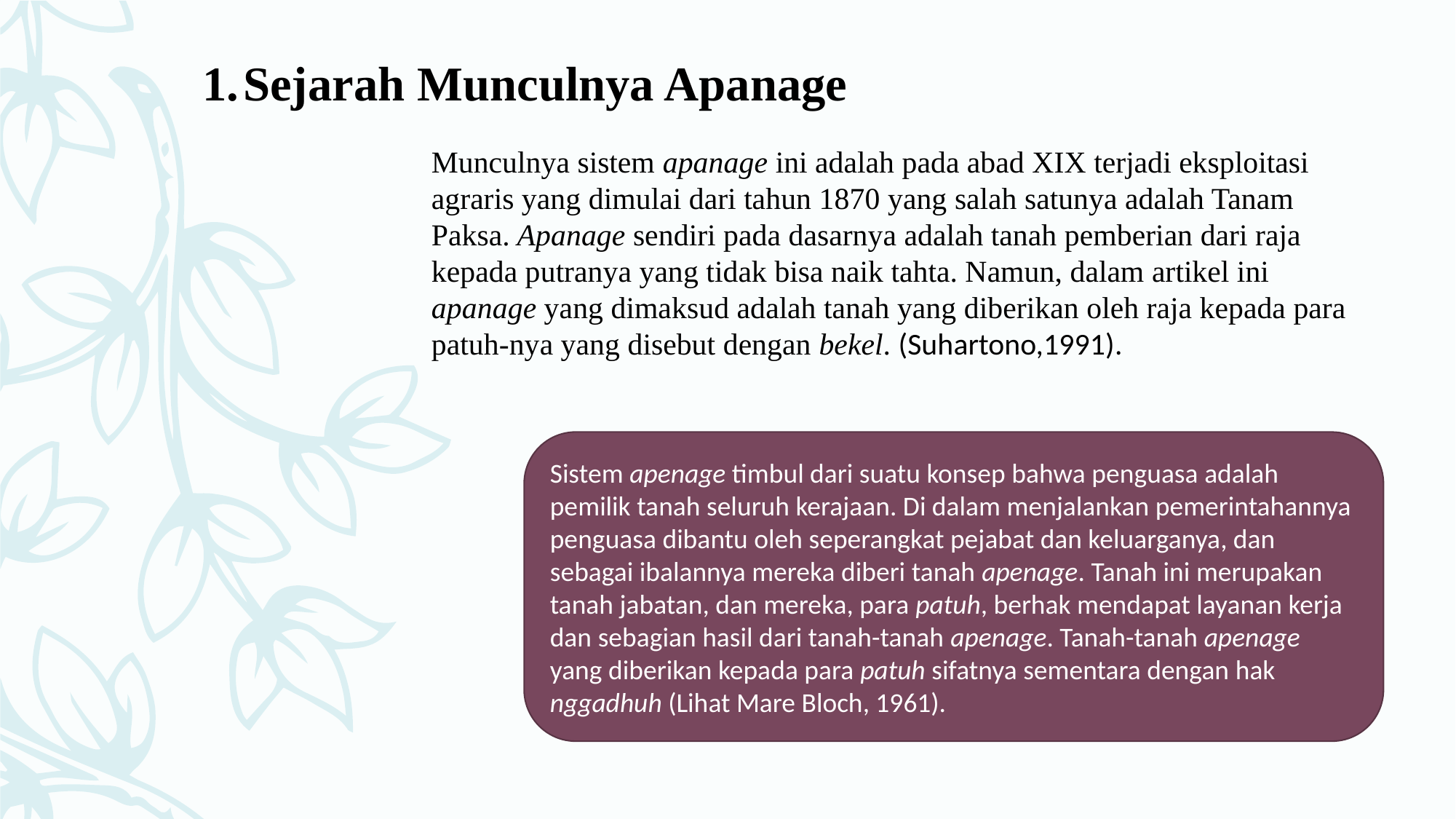

Sejarah Munculnya Apanage
Munculnya sistem apanage ini adalah pada abad XIX terjadi eksploitasi agraris yang dimulai dari tahun 1870 yang salah satunya adalah Tanam Paksa. Apanage sendiri pada dasarnya adalah tanah pemberian dari raja kepada putranya yang tidak bisa naik tahta. Namun, dalam artikel ini apanage yang dimaksud adalah tanah yang diberikan oleh raja kepada para patuh-nya yang disebut dengan bekel. (Suhartono,1991).

Sistem apenage timbul dari suatu konsep bahwa penguasa adalah pemilik tanah seluruh kerajaan. Di dalam menjalankan pemerintahannya penguasa dibantu oleh seperangkat pejabat dan keluarganya, dan sebagai ibalannya mereka diberi tanah apenage. Tanah ini merupakan tanah jabatan, dan mereka, para patuh, berhak mendapat layanan kerja dan sebagian hasil dari tanah-tanah apenage. Tanah-tanah apenage yang diberikan kepada para patuh sifatnya sementara dengan hak nggadhuh (Lihat Mare Bloch, 1961).